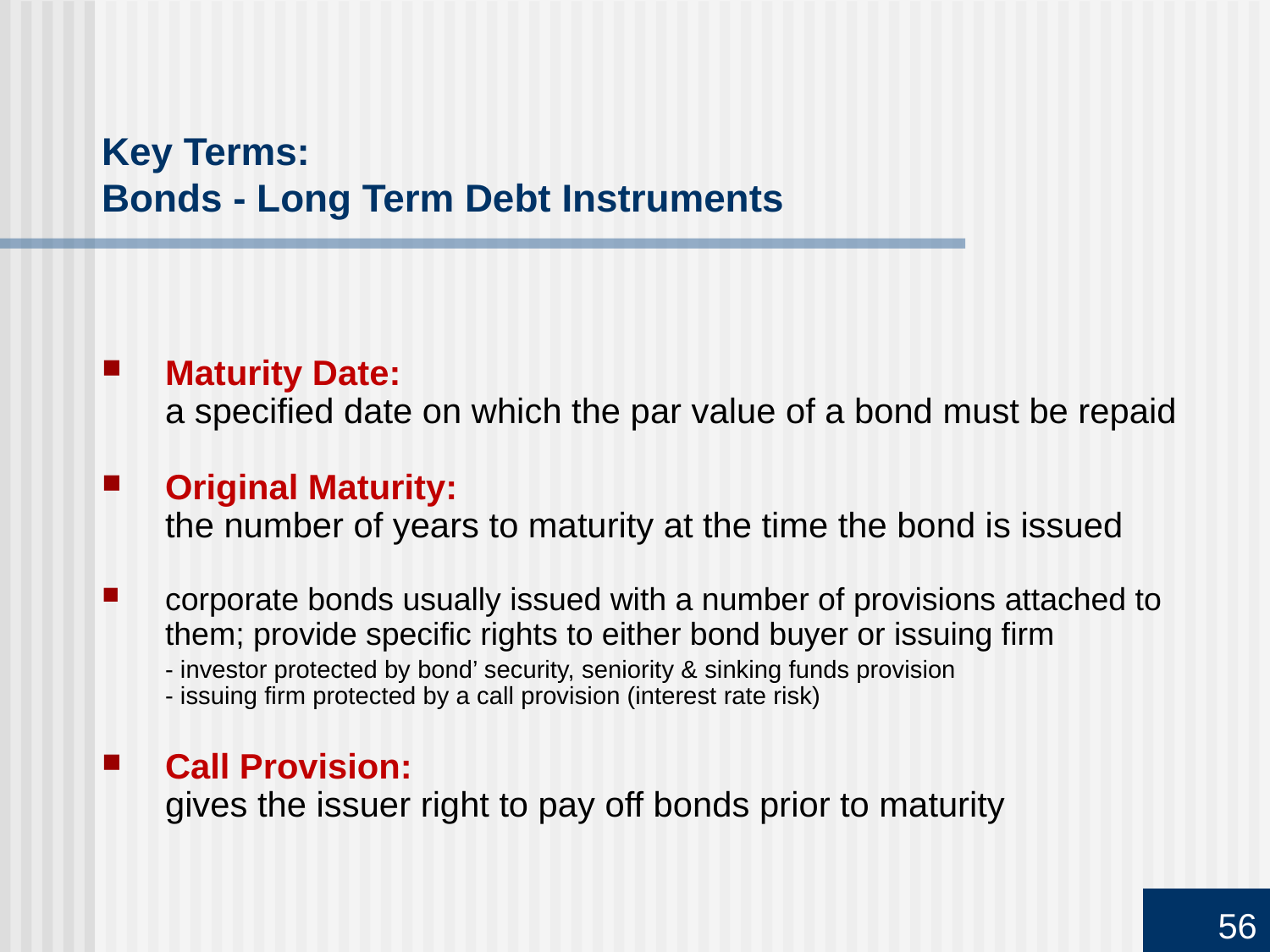

Key Terms:
Bonds - Long Term Debt Instruments

Maturity Date:
a specified date on which the par value of a bond must be repaid

Original Maturity:
the number of years to maturity at the time the bond is issued

corporate bonds usually issued with a number of provisions attached to them; provide specific rights to either bond buyer or issuing firm
	- investor protected by bond’ security, seniority & sinking funds provision
- issuing firm protected by a call provision (interest rate risk)

Call Provision:
gives the issuer right to pay off bonds prior to maturity

56